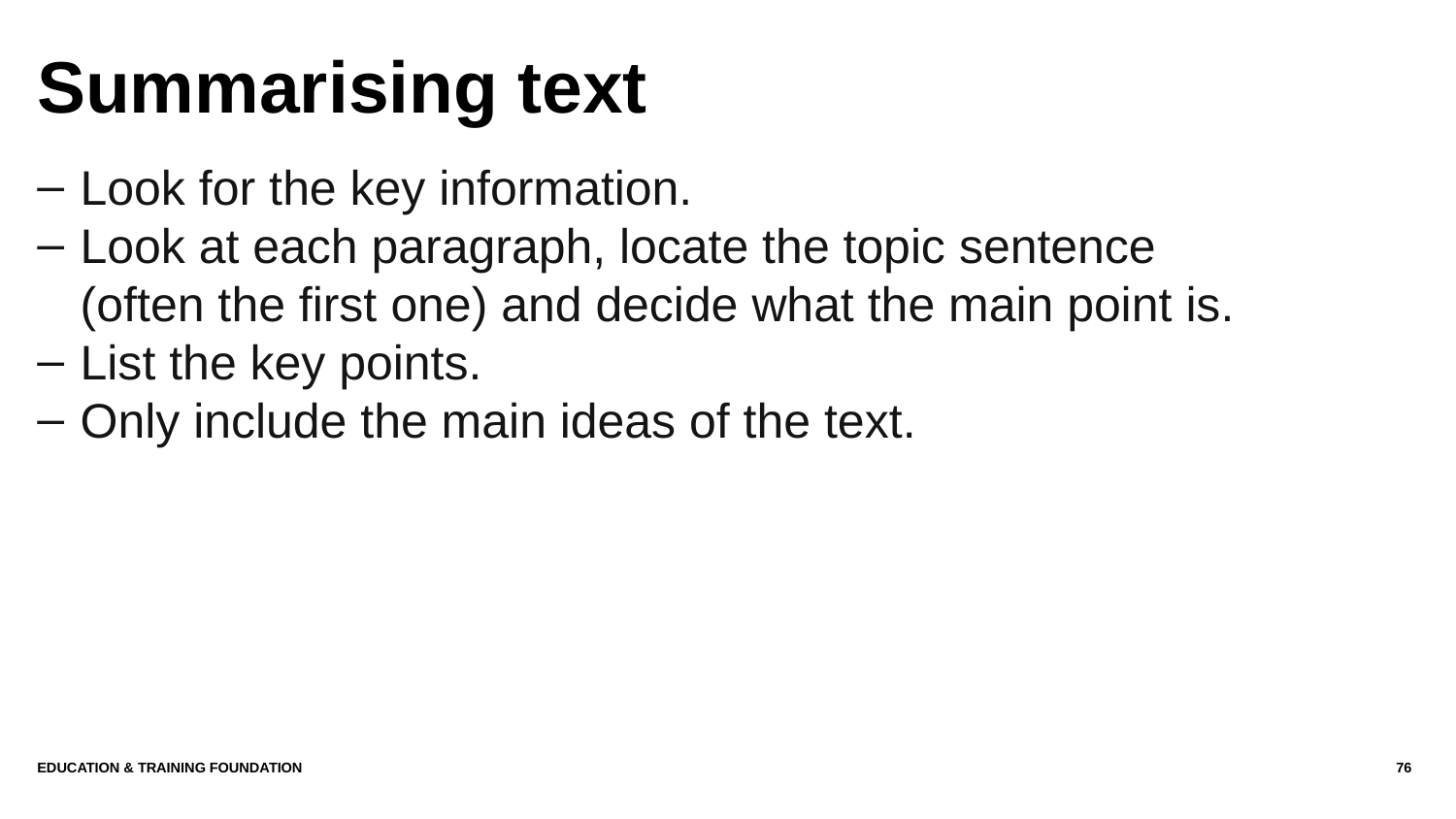

# Summarising text
Look for the key information.
Look at each paragraph, locate the topic sentence (often the first one) and decide what the main point is.
List the key points.
Only include the main ideas of the text.

Education & Training Foundation
76